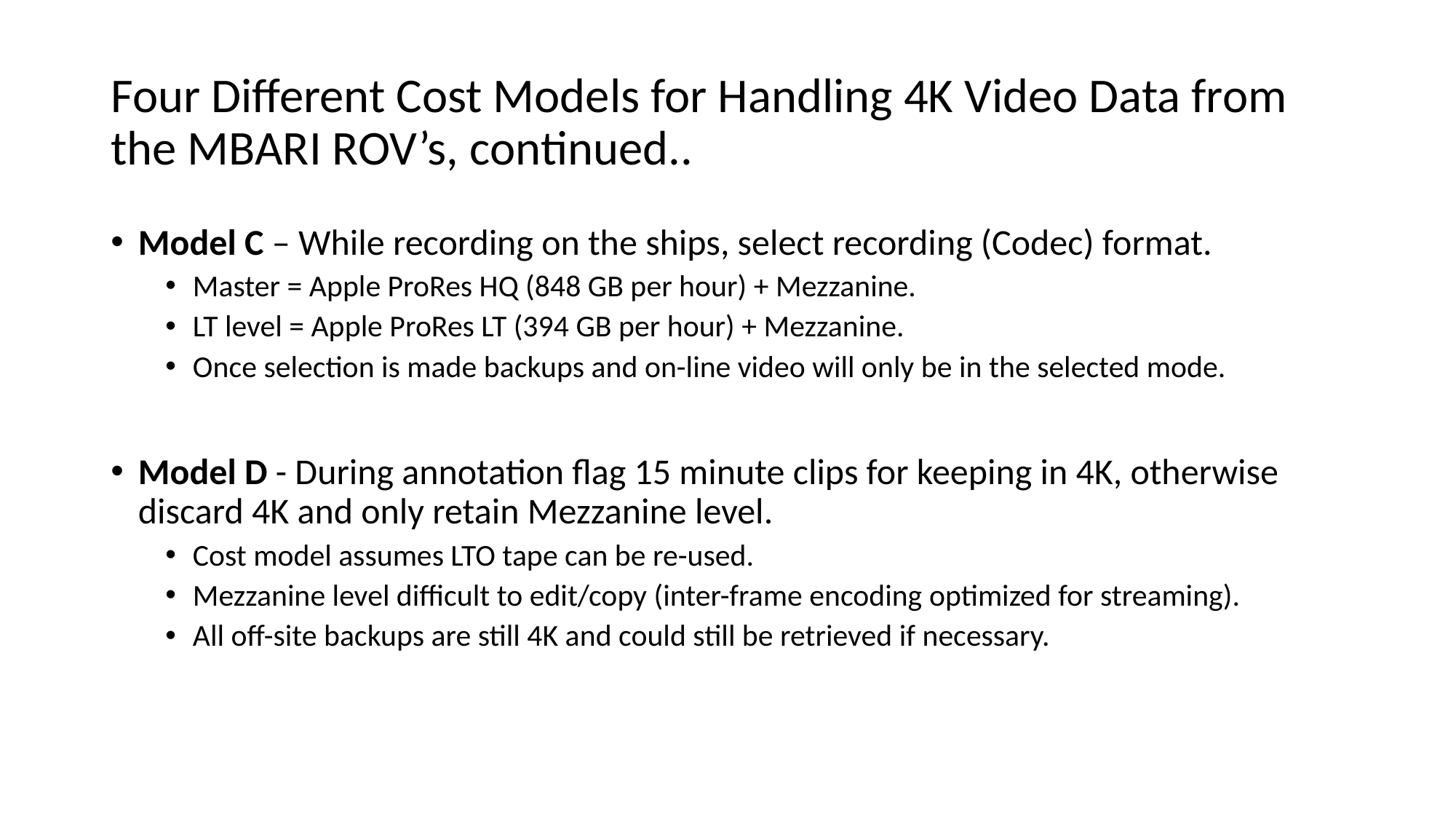

# Four Different Cost Models for Handling 4K Video Data from the MBARI ROV’s, continued..
Model C – While recording on the ships, select recording (Codec) format.
Master = Apple ProRes HQ (848 GB per hour) + Mezzanine.
LT level = Apple ProRes LT (394 GB per hour) + Mezzanine.
Once selection is made backups and on-line video will only be in the selected mode.

Model D - During annotation flag 15 minute clips for keeping in 4K, otherwise discard 4K and only retain Mezzanine level.
Cost model assumes LTO tape can be re-used.
Mezzanine level difficult to edit/copy (inter-frame encoding optimized for streaming).
All off-site backups are still 4K and could still be retrieved if necessary.